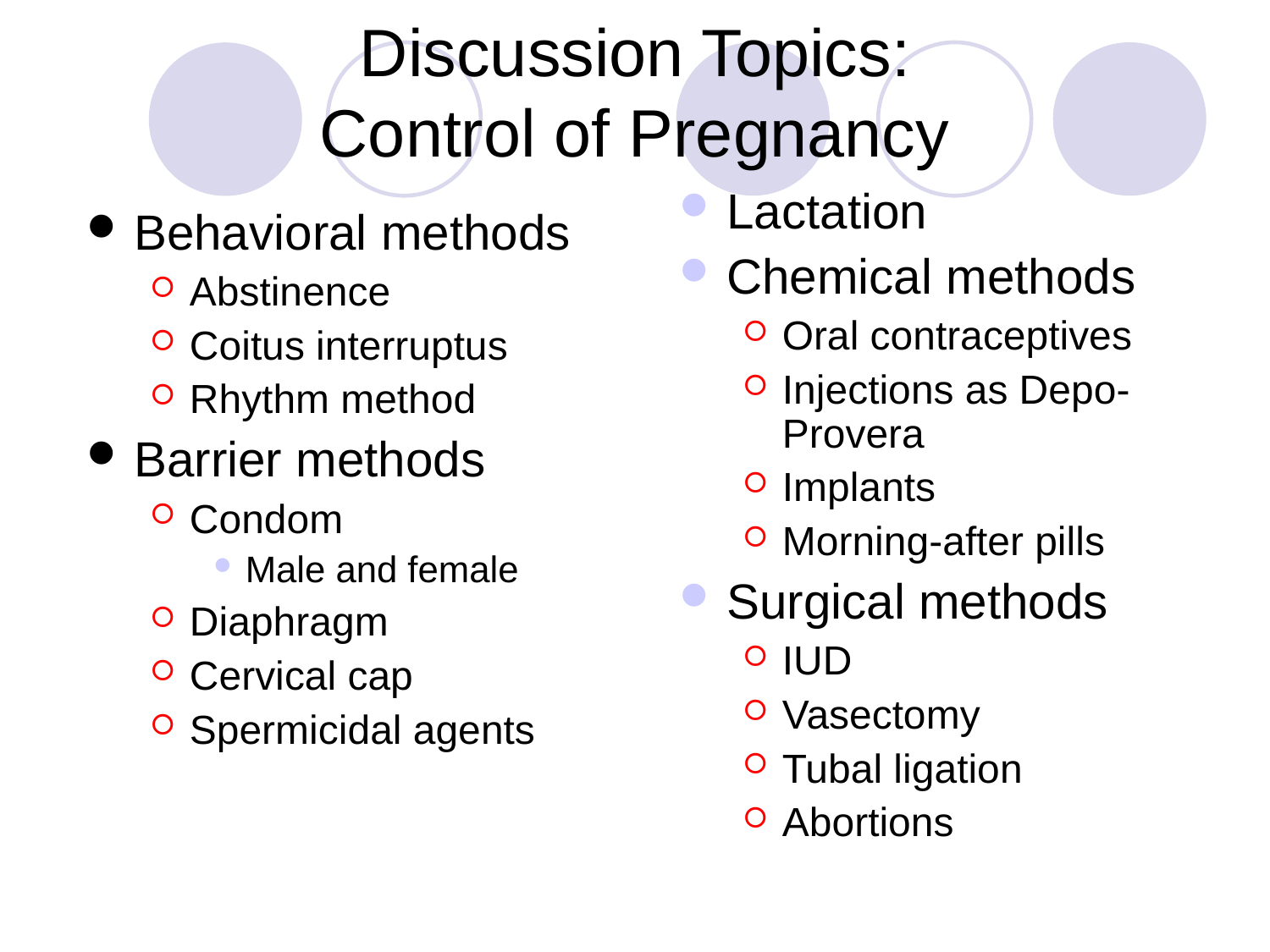

Discussion Topics:
Control of Pregnancy
Lactation
Chemical methods
Oral contraceptives
Injections as Depo-Provera
Implants
Morning-after pills
Surgical methods
IUD
Vasectomy
Tubal ligation
Abortions
Behavioral methods
Abstinence
Coitus interruptus
Rhythm method
Barrier methods
Condom
Male and female
Diaphragm
Cervical cap
Spermicidal agents